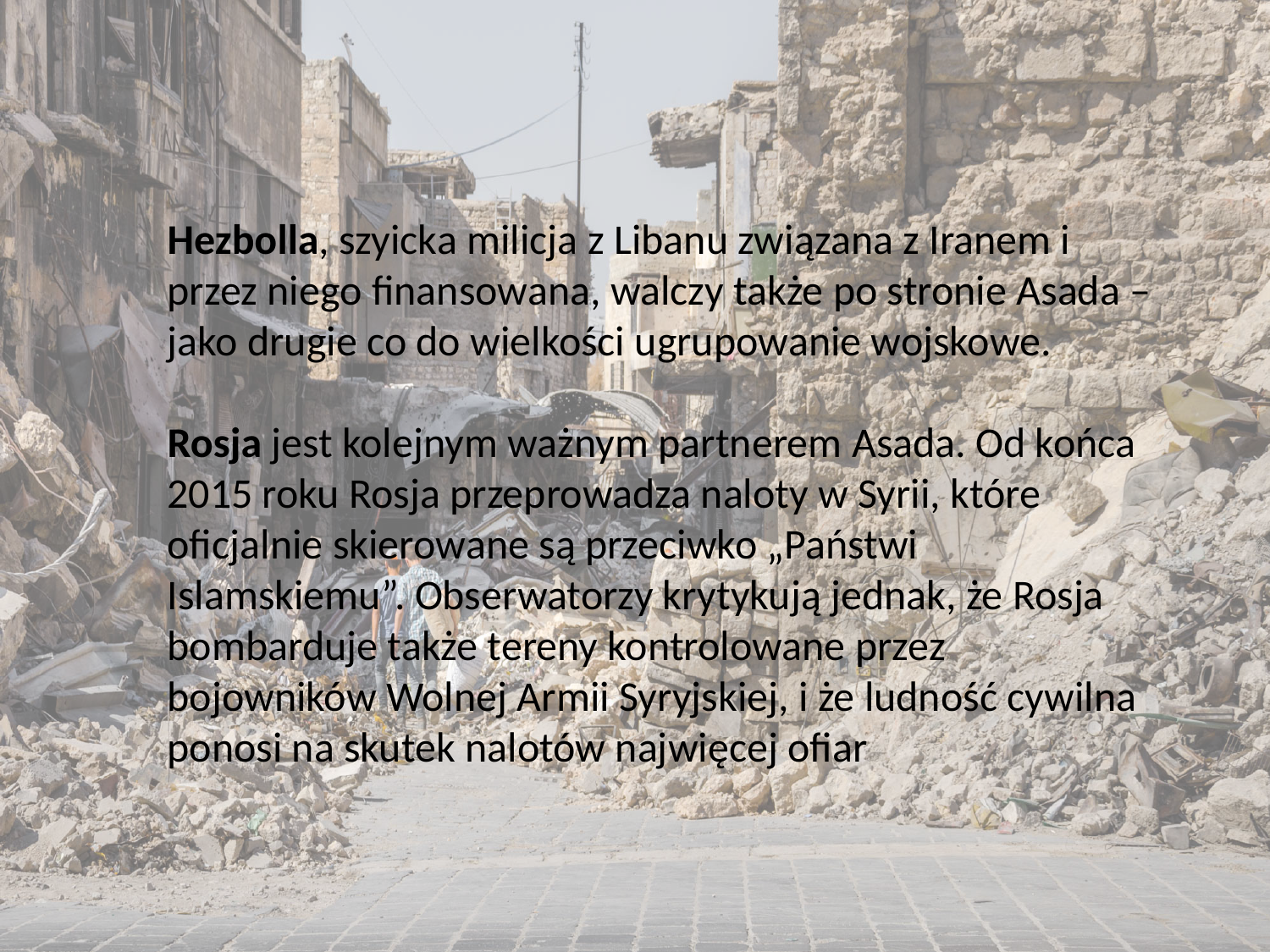

Hezbolla, szyicka milicja z Libanu związana z Iranem i przez niego finansowana, walczy także po stronie Asada – jako drugie co do wielkości ugrupowanie wojskowe.

Rosja jest kolejnym ważnym partnerem Asada. Od końca 2015 roku Rosja przeprowadza naloty w Syrii, które oficjalnie skierowane są przeciwko „Państwi Islamskiemu”. Obserwatorzy krytykują jednak, że Rosja bombarduje także tereny kontrolowane przez bojowników Wolnej Armii Syryjskiej, i że ludność cywilna ponosi na skutek nalotów najwięcej ofiar